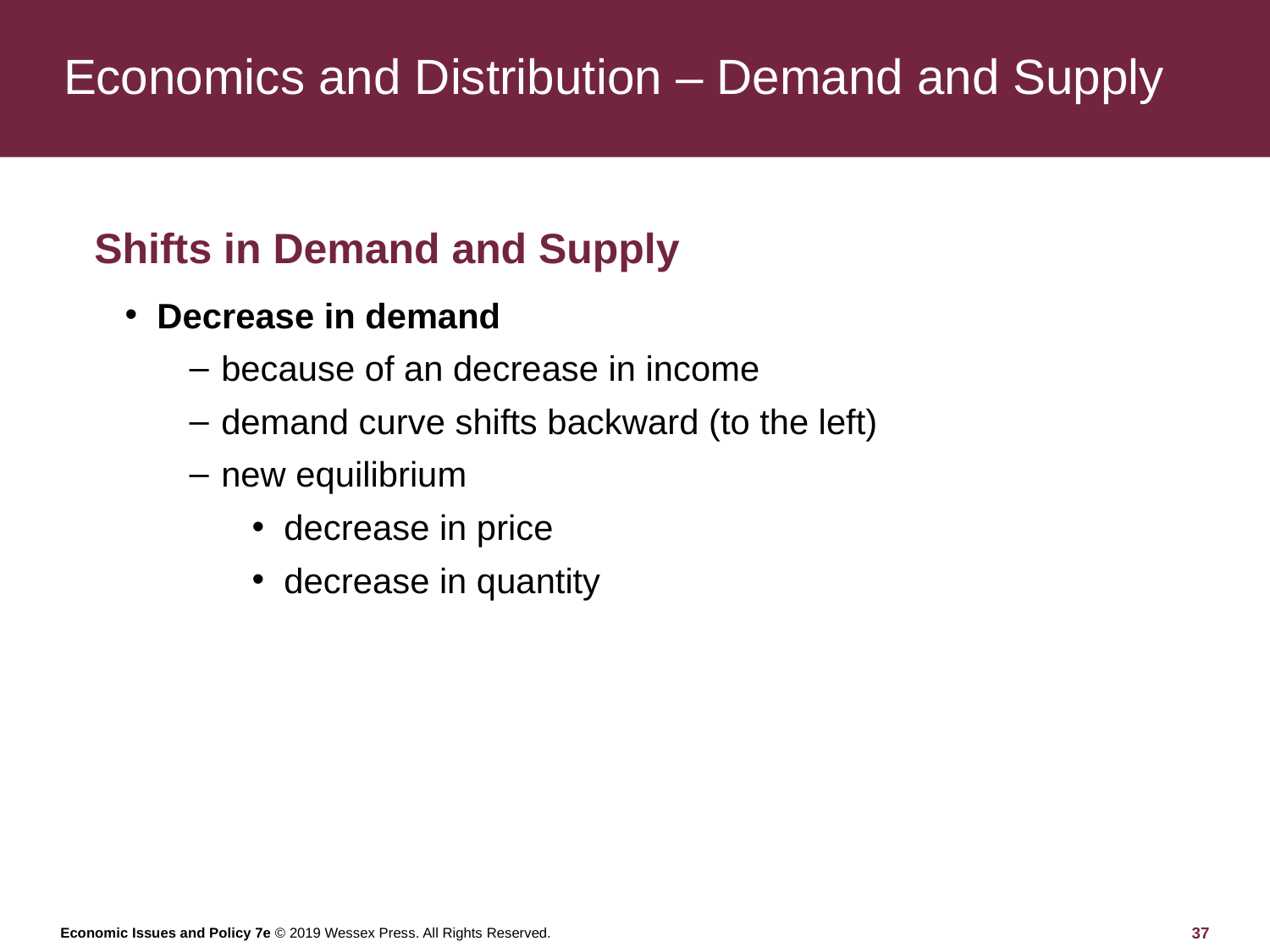

# Economics and Distribution – Demand and Supply
Shifts in Demand and Supply
Decrease in demand
because of an decrease in income
demand curve shifts backward (to the left)
new equilibrium
decrease in price
decrease in quantity